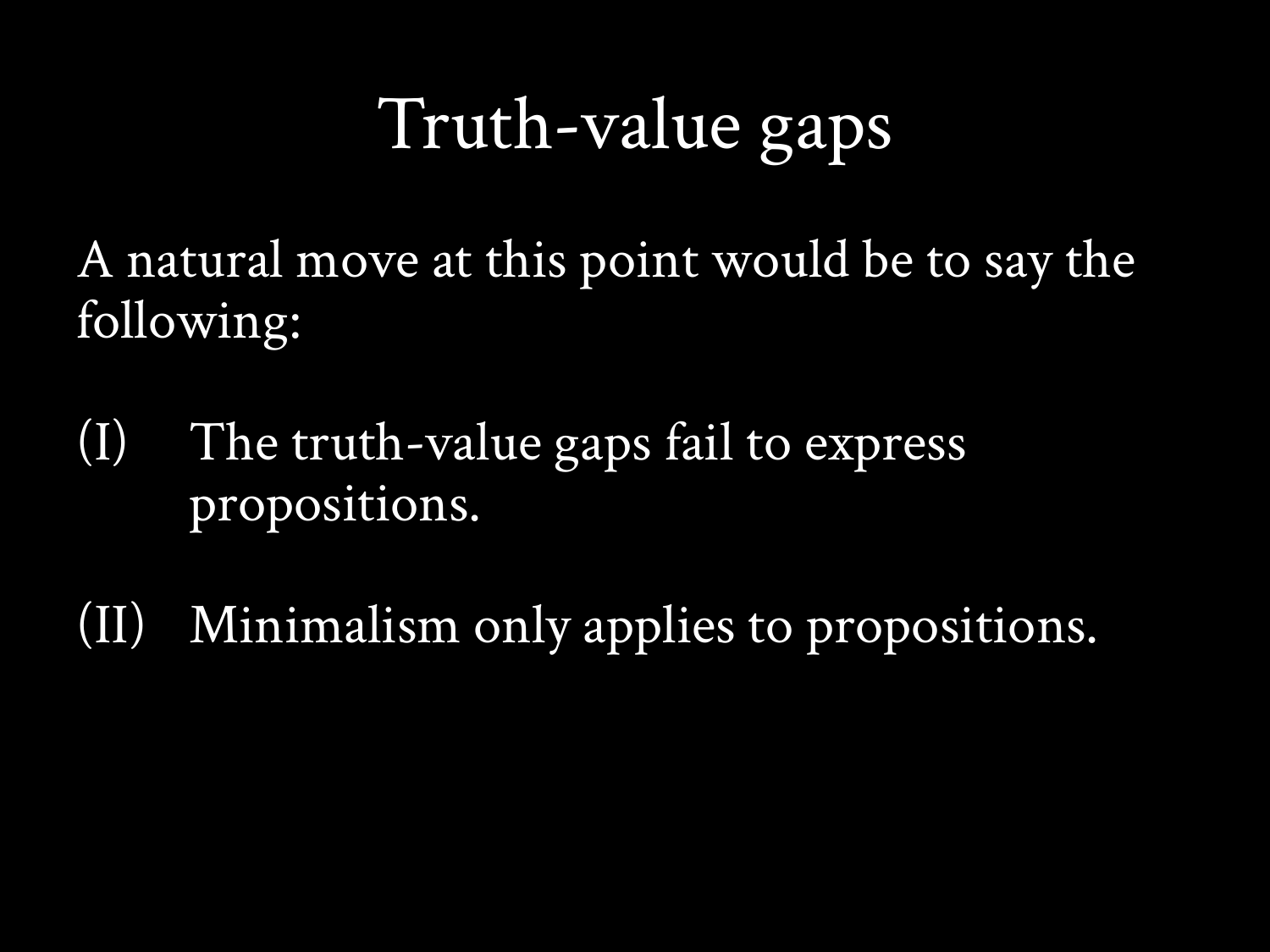

# Truth-value gaps
A natural move at this point would be to say the following:

The truth-value gaps fail to express propositions.

Minimalism only applies to propositions.